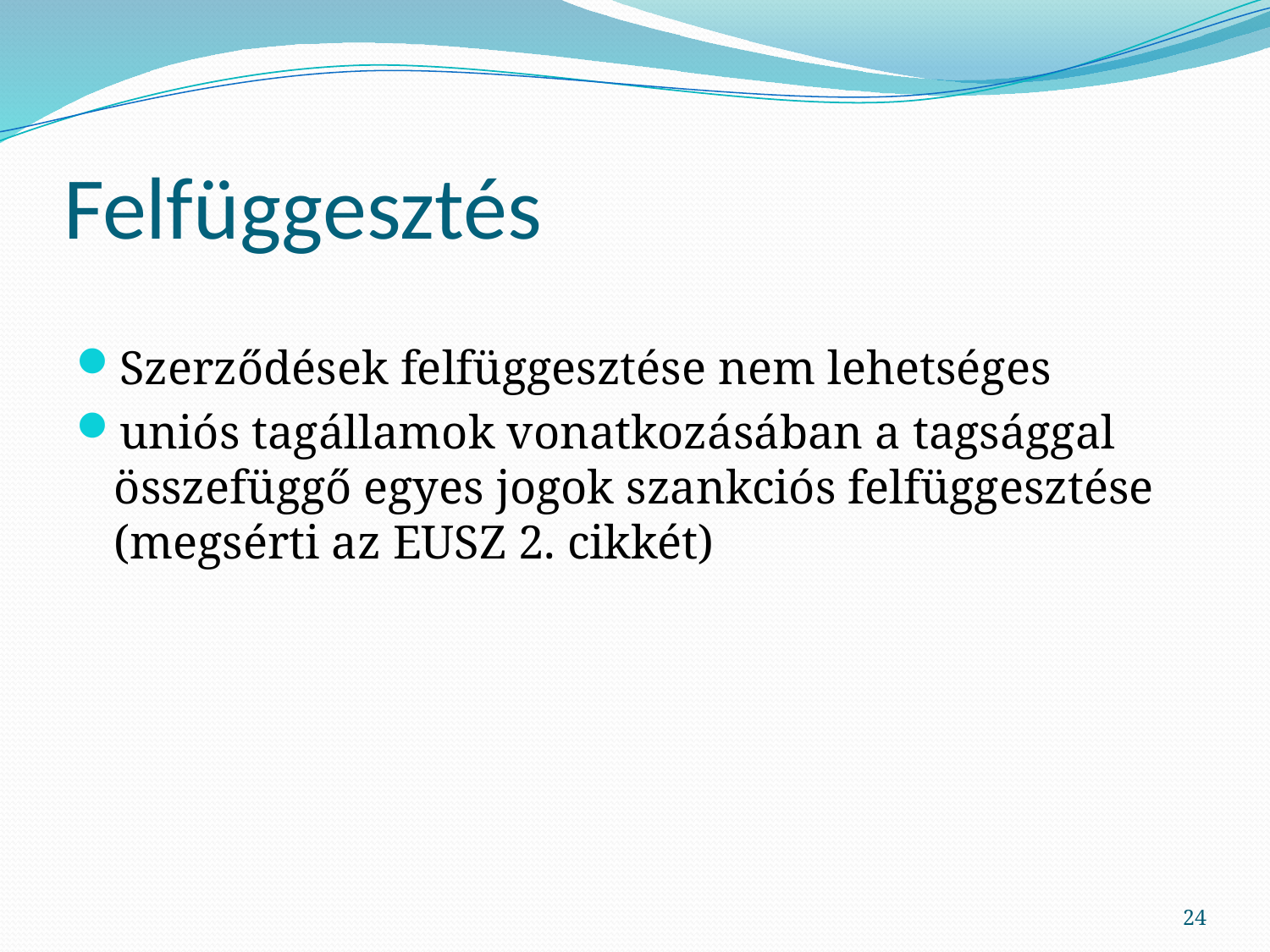

# Felfüggesztés

Szerződések felfüggesztése nem lehetséges
uniós tagállamok vonatkozásában a tagsággal összefüggő egyes jogok szankciós felfüggesztése (megsérti az EUSZ 2. cikkét)
24